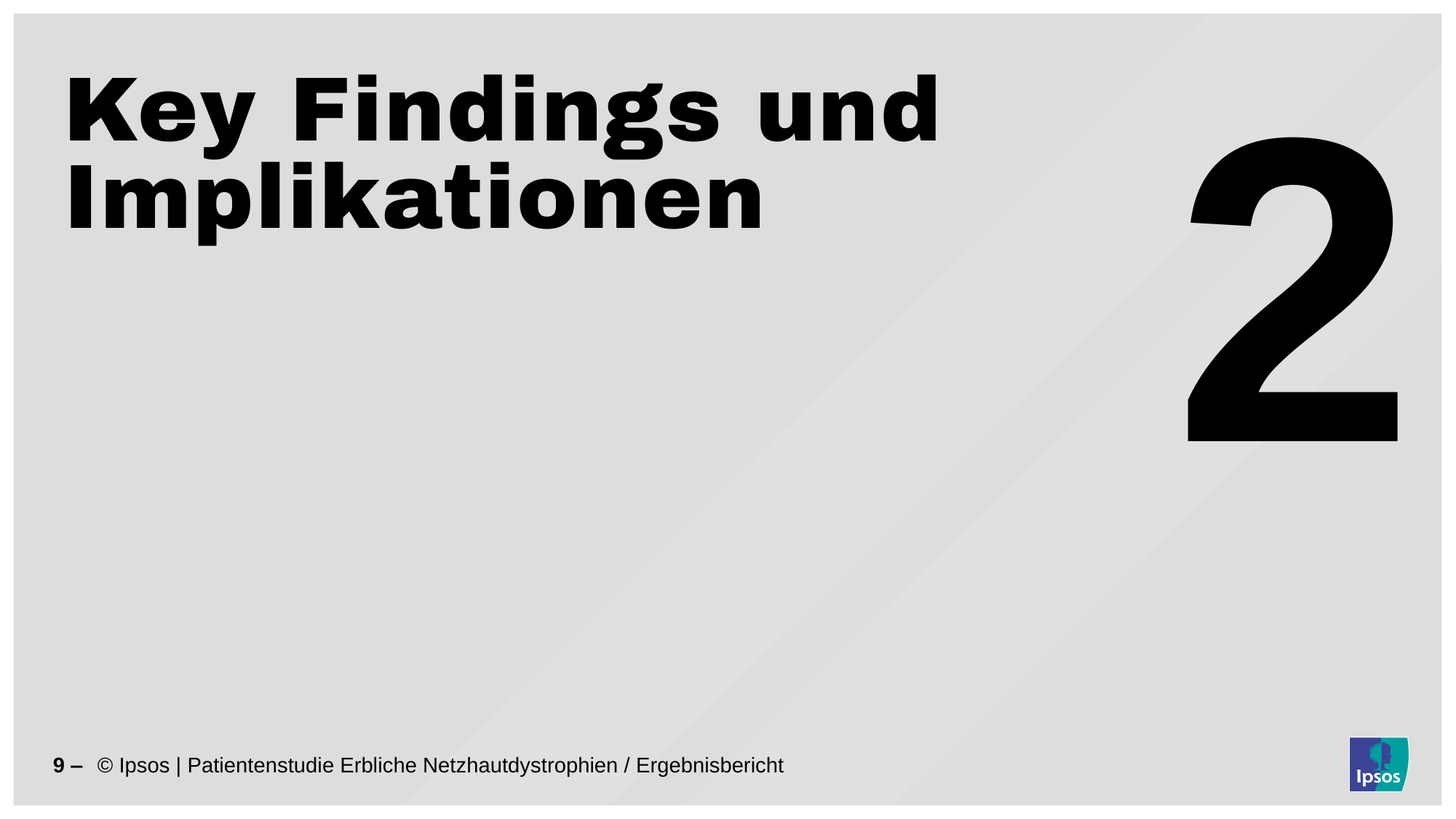

2
# Key Findings und Implikationen
9 ‒